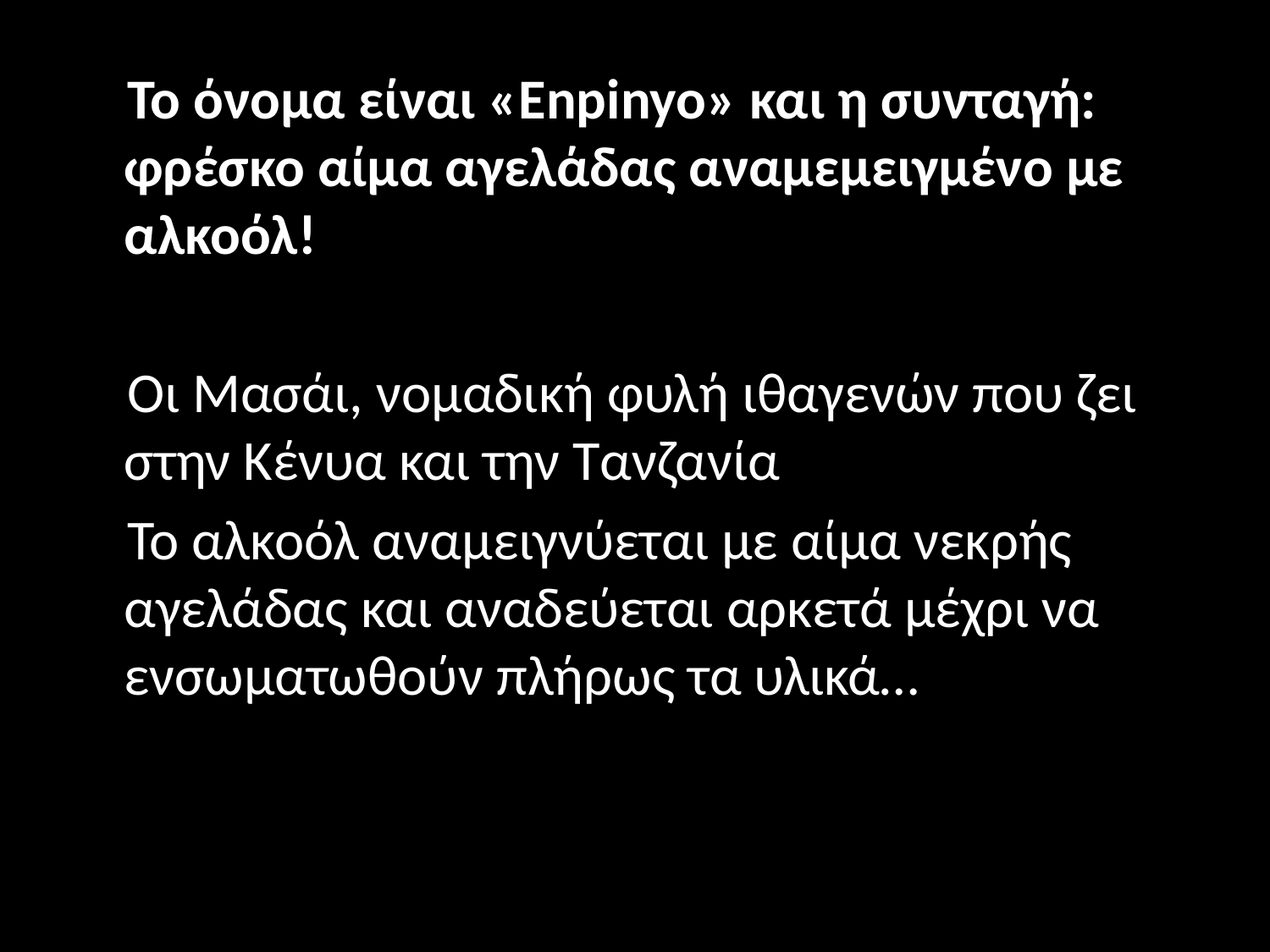

#
    Το όνομα είναι «Enpinyo» και η συνταγή: φρέσκο αίμα αγελάδας αναμεμειγμένο με αλκοόλ!

    Οι Μασάι, νομαδική φυλή ιθαγενών που ζει στην Κένυα και την Τανζανία
    Το αλκοόλ αναμειγνύεται με αίμα νεκρής αγελάδας και αναδεύεται αρκετά μέχρι να ενσωματωθούν πλήρως τα υλικά…